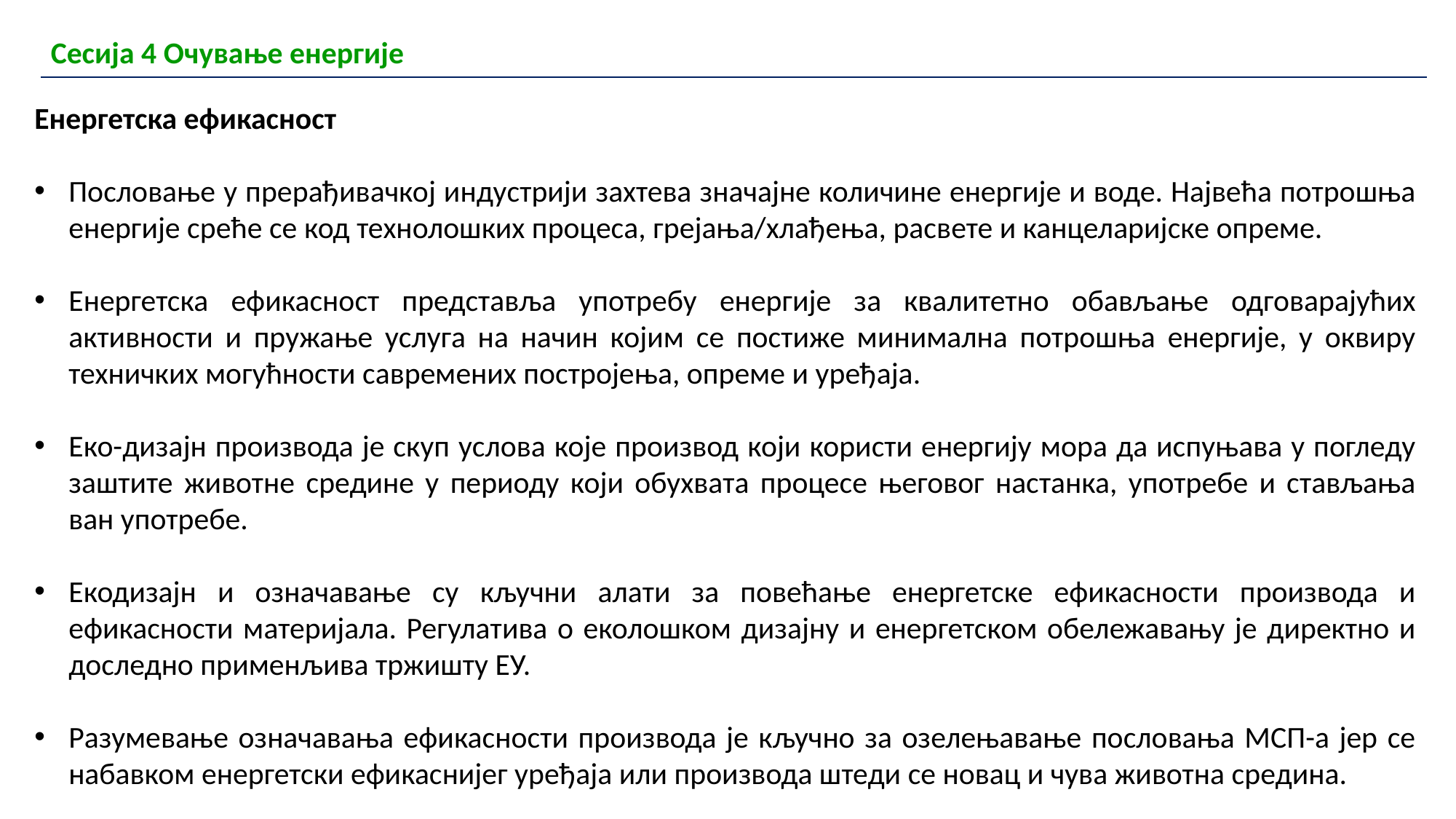

| Сесија 4 Очување енергије |
| --- |
Енергетска ефикасност

Пословање у прерађивачкој индустрији захтева значајне количине енергије и воде. Највећа потрошња енергије среће се код технолошких процеса, грејања/хлађења, расвете и канцеларијске опреме.

Енергетска ефикасност представља употребу енергије за квалитетно обављање одговарајућих активности и пружање услуга на начин којим се постиже минимална потрошња енергије, у оквиру техничких могућности савремених постројења, опреме и уређаја.

Еко-дизајн производа је скуп услова које производ који користи енергију мора да испуњава у погледу заштите животне средине у периоду који обухвата процесе његовог настанка, употребе и стављања ван употребе.

Екодизајн и означавање су кључни алати за повећање енергетске ефикасности производа и ефикасности материјала. Регулатива о еколошком дизајну и енергетском обележавању је директно и доследно применљива тржишту ЕУ.

Разумевање означавања ефикасности производа је кључно за озелењавање пословања МСП-а јер се набавком енергетски ефикаснијег уређаја или производа штеди се новац и чува животна средина.